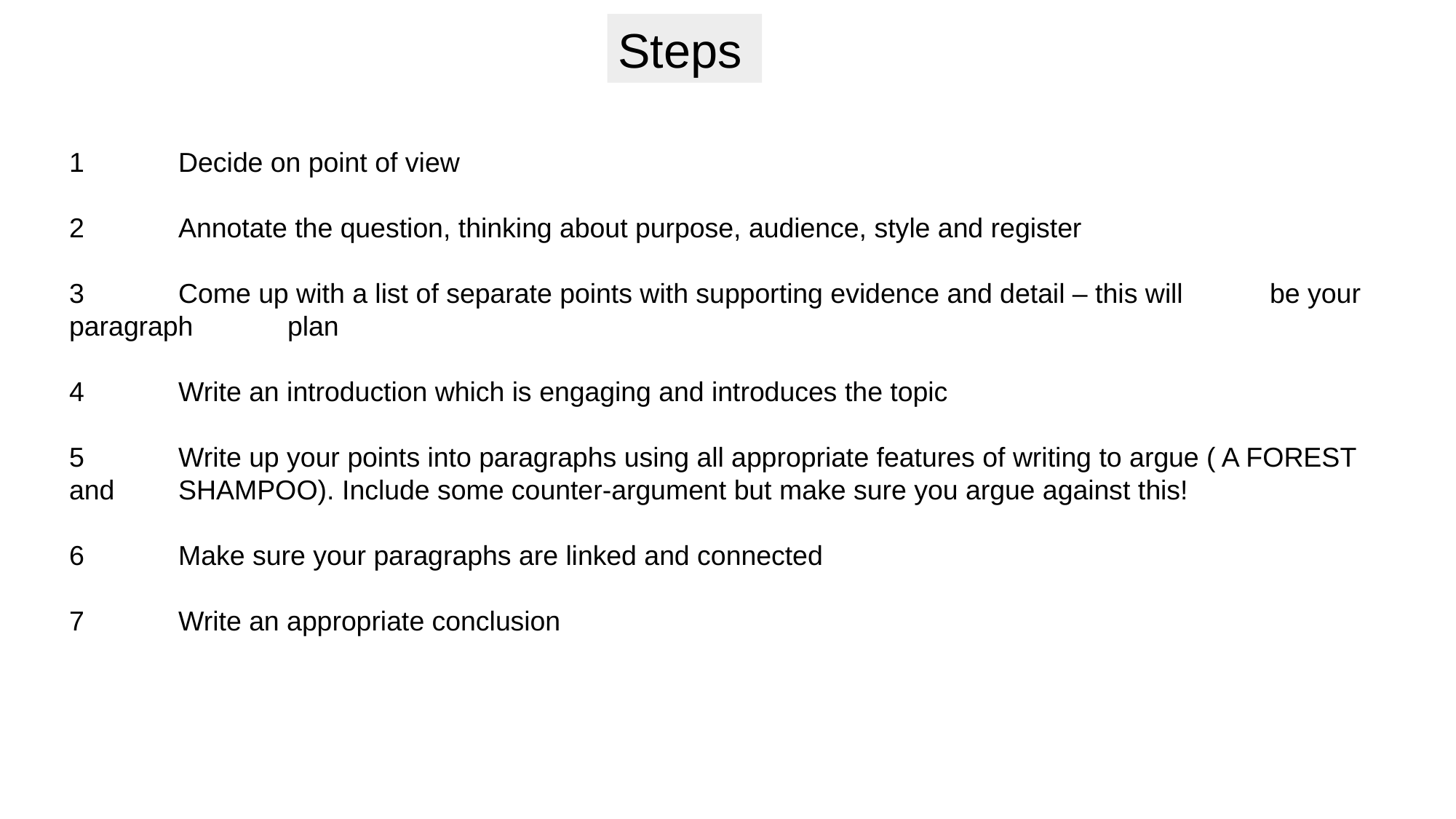

Steps
1	Decide on point of view

2 	Annotate the question, thinking about purpose, audience, style and register

3	Come up with a list of separate points with supporting evidence and detail – this will 	be your 	paragraph 	plan

4	Write an introduction which is engaging and introduces the topic

5	Write up your points into paragraphs using all appropriate features of writing to argue ( A FOREST and 	SHAMPOO). Include some counter-argument but make sure you argue against this!

6	Make sure your paragraphs are linked and connected

7	Write an appropriate conclusion